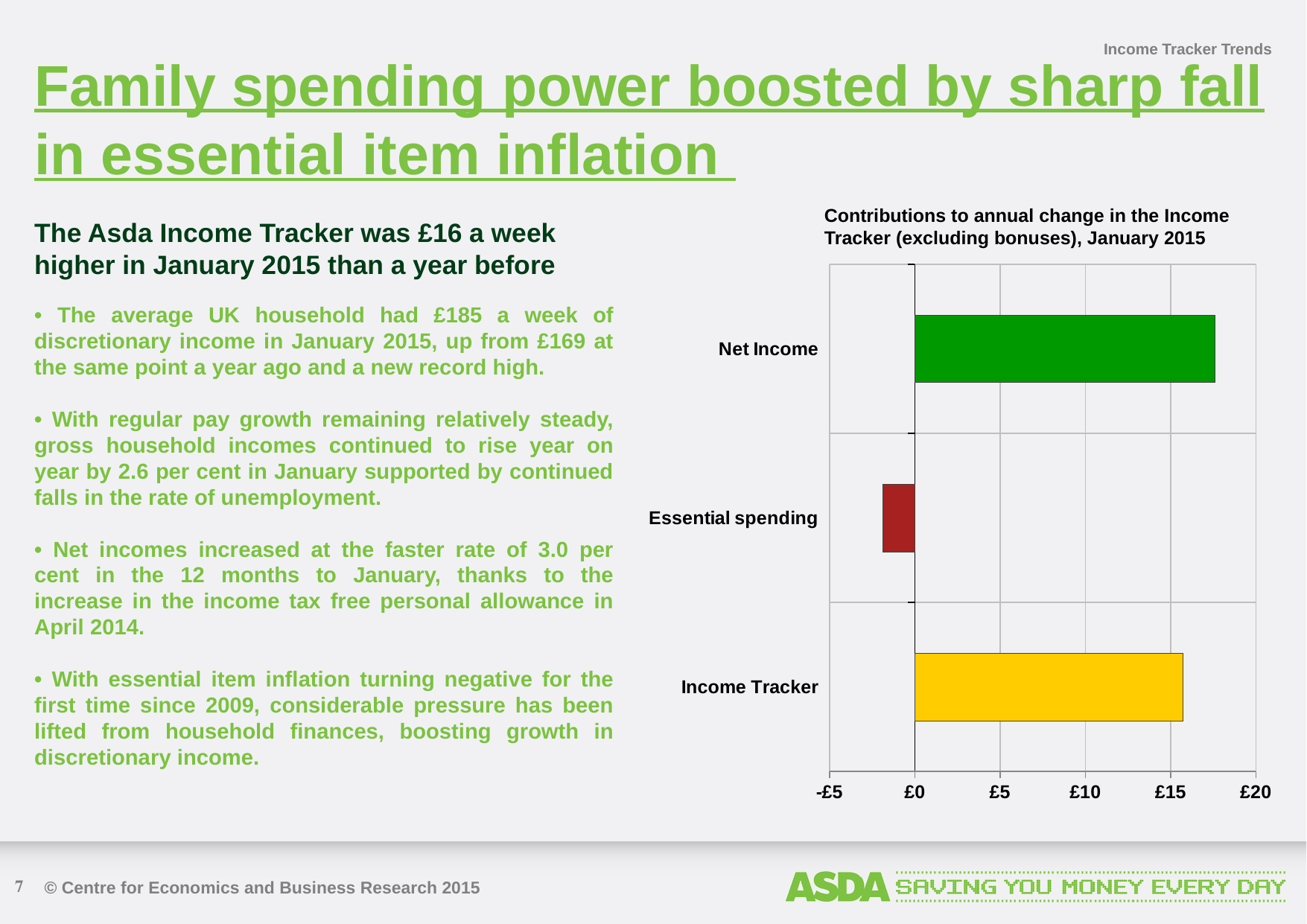

Income Tracker Trends
Family spending power boosted by sharp fall in essential item inflation
Contributions to annual change in the Income Tracker (excluding bonuses), January 2015
The Asda Income Tracker was £16 a week higher in January 2015 than a year before

### Chart

| Category | Nov-14 |
|---|---|
| Income Tracker | 15.73844938123307 |
| Essential spending | -1.875111621458928 |
| Net Income | 17.613561002692 |
• The average UK household had £185 a week of discretionary income in January 2015, up from £169 at the same point a year ago and a new record high.

• With regular pay growth remaining relatively steady, gross household incomes continued to rise year on year by 2.6 per cent in January supported by continued falls in the rate of unemployment.

• Net incomes increased at the faster rate of 3.0 per cent in the 12 months to January, thanks to the increase in the income tax free personal allowance in April 2014.

• With essential item inflation turning negative for the first time since 2009, considerable pressure has been lifted from household finances, boosting growth in discretionary income.

7